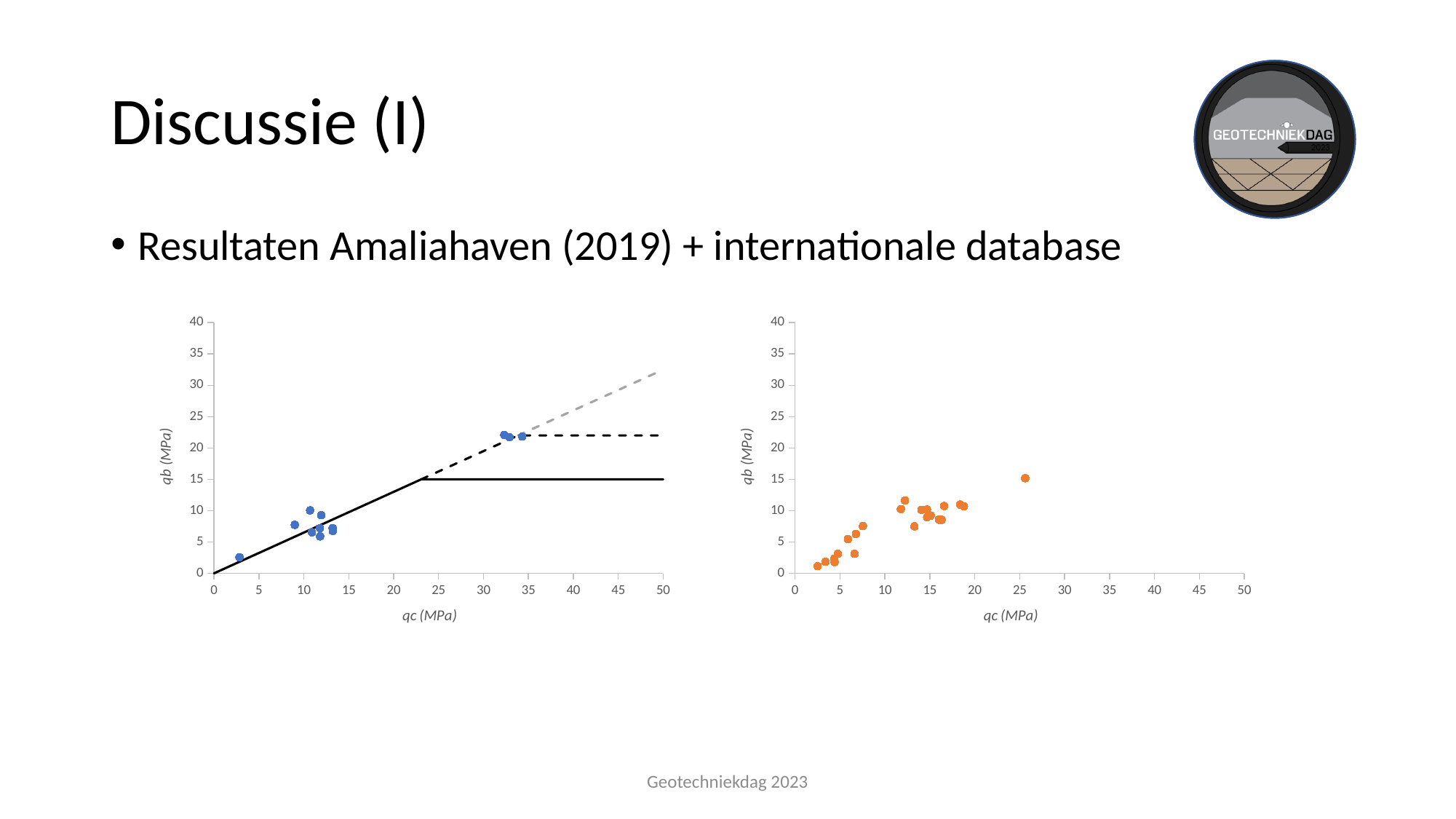

# Discussie (I)
Resultaten Amaliahaven (2019) + internationale database

### Chart

| Category |  |  |  |  |
|---|---|---|---|---|

### Chart

| Category |  |  |  |  |  |
|---|---|---|---|---|---|
Geotechniekdag 2023